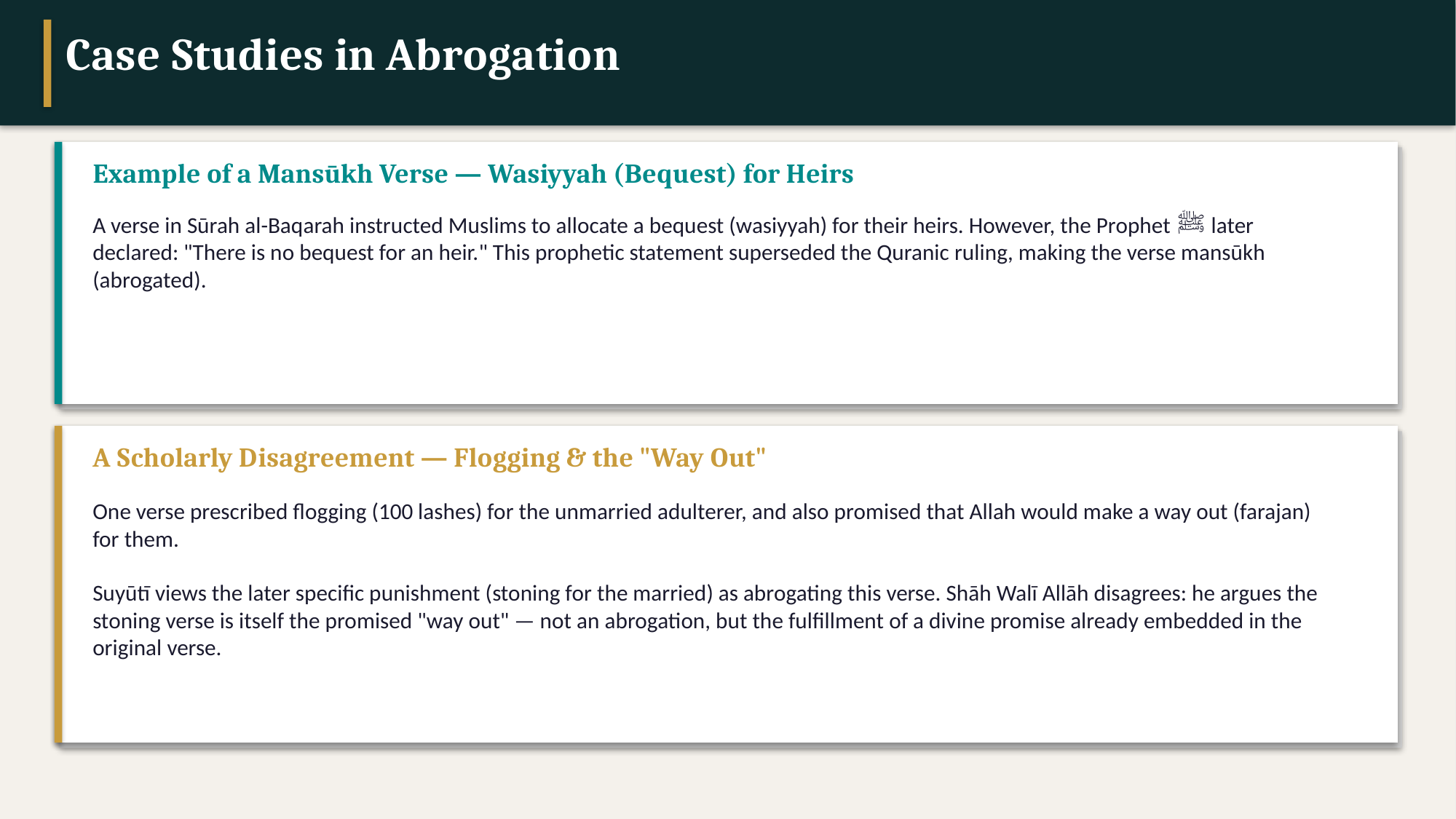

Case Studies in Abrogation

Example of a Mansūkh Verse — Wasiyyah (Bequest) for Heirs
A verse in Sūrah al-Baqarah instructed Muslims to allocate a bequest (wasiyyah) for their heirs. However, the Prophet ﷺ later declared: "There is no bequest for an heir." This prophetic statement superseded the Quranic ruling, making the verse mansūkh (abrogated).

A Scholarly Disagreement — Flogging & the "Way Out"
One verse prescribed flogging (100 lashes) for the unmarried adulterer, and also promised that Allah would make a way out (farajan) for them.

Suyūtī views the later specific punishment (stoning for the married) as abrogating this verse. Shāh Walī Allāh disagrees: he argues the stoning verse is itself the promised "way out" — not an abrogation, but the fulfillment of a divine promise already embedded in the original verse.